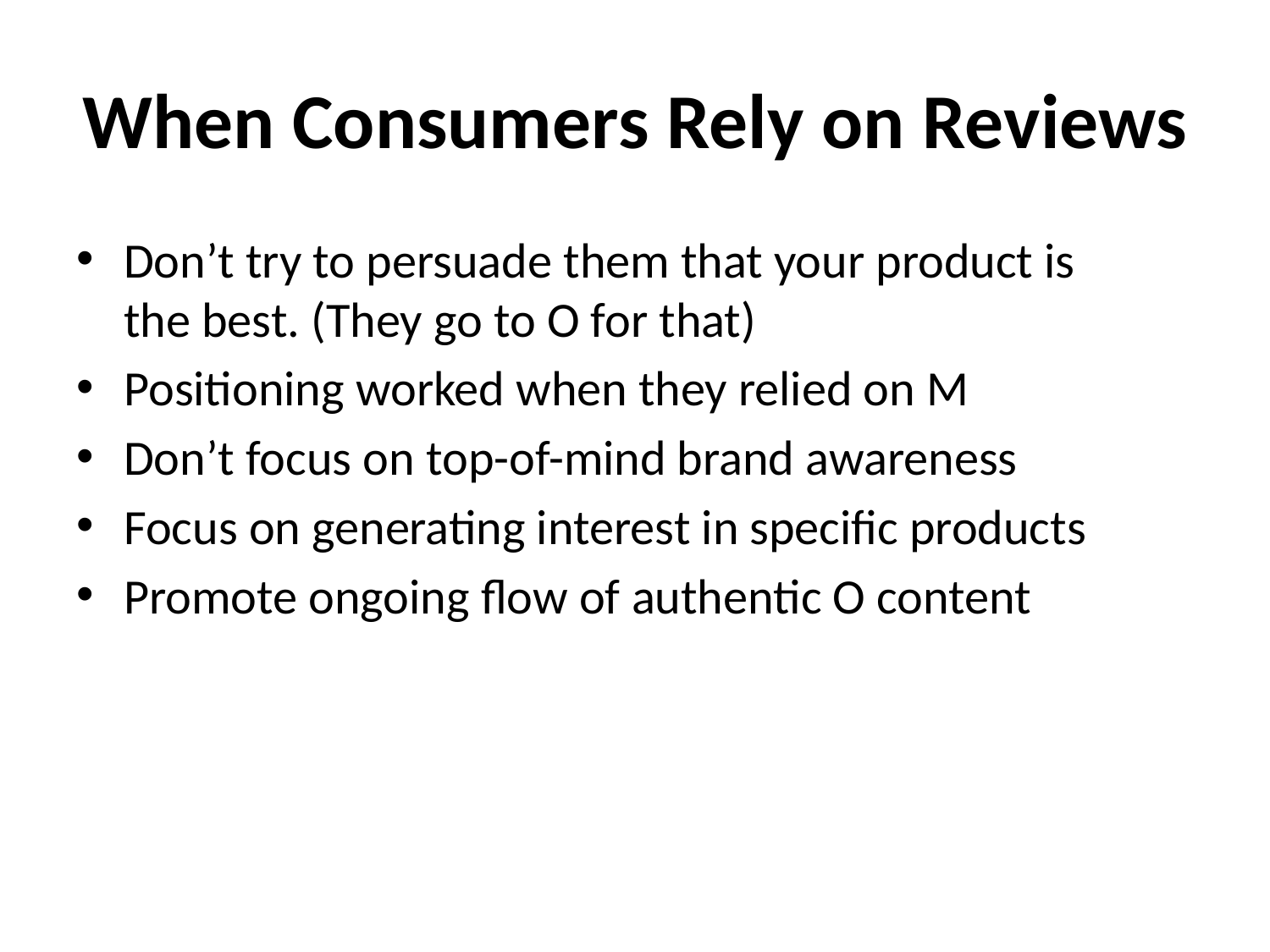

# When Consumers Rely on Reviews
Don’t try to persuade them that your product is the best. (They go to O for that)
Positioning worked when they relied on M
Don’t focus on top-of-mind brand awareness
Focus on generating interest in specific products
Promote ongoing flow of authentic O content